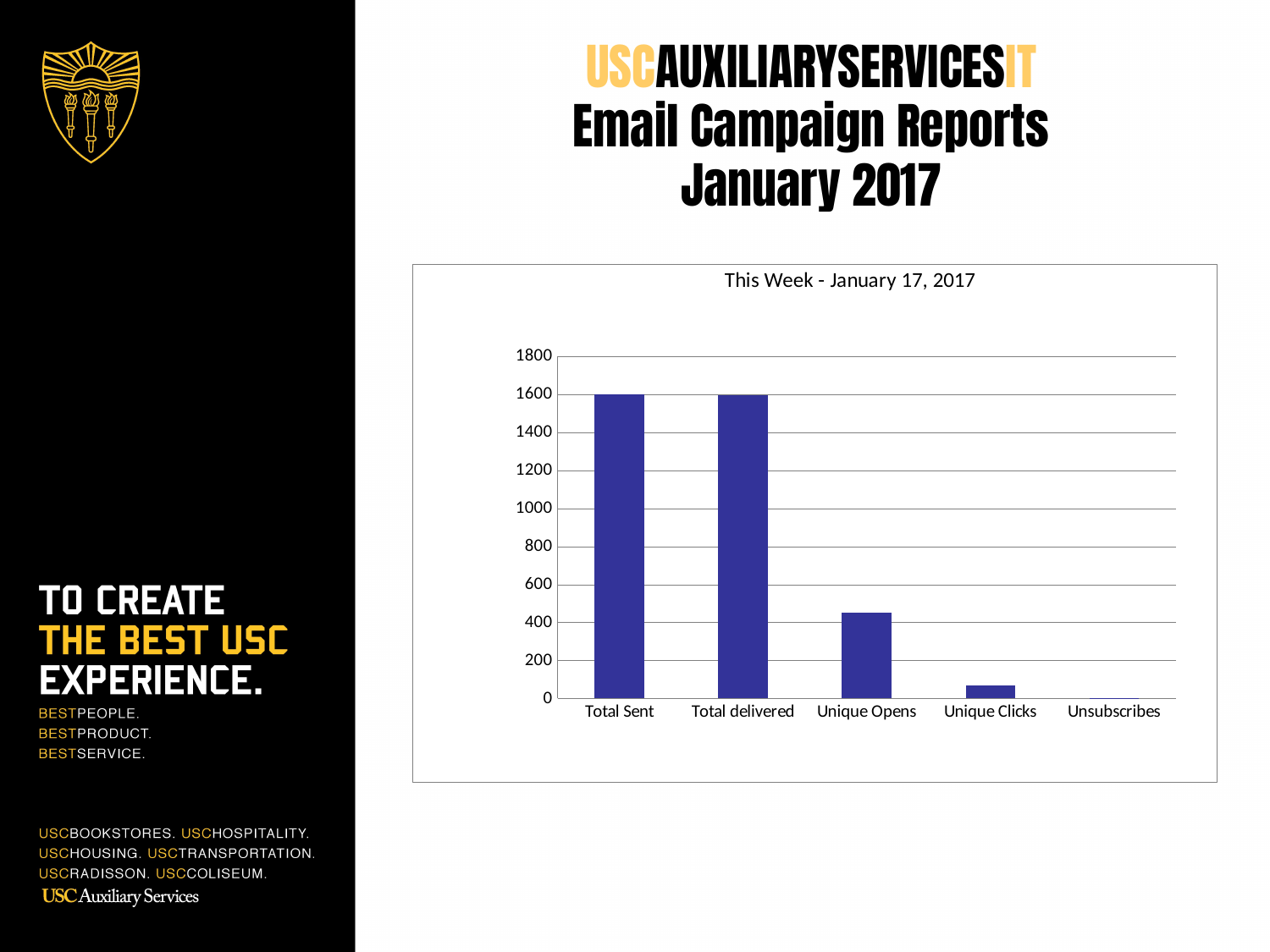

USCAUXILIARYSERVICESIT
Email Campaign Reports
January 2017

### Chart: This Week - January 17, 2017

| Category | HSP List (Segment: University Club E-Newsletter) |
|---|---|
| Total Sent | 1602.0 |
| Total delivered | 1596.0 |
| Unique Opens | 453.0 |
| Unique Clicks | 69.0 |
| Unsubscribes | 2.0 |